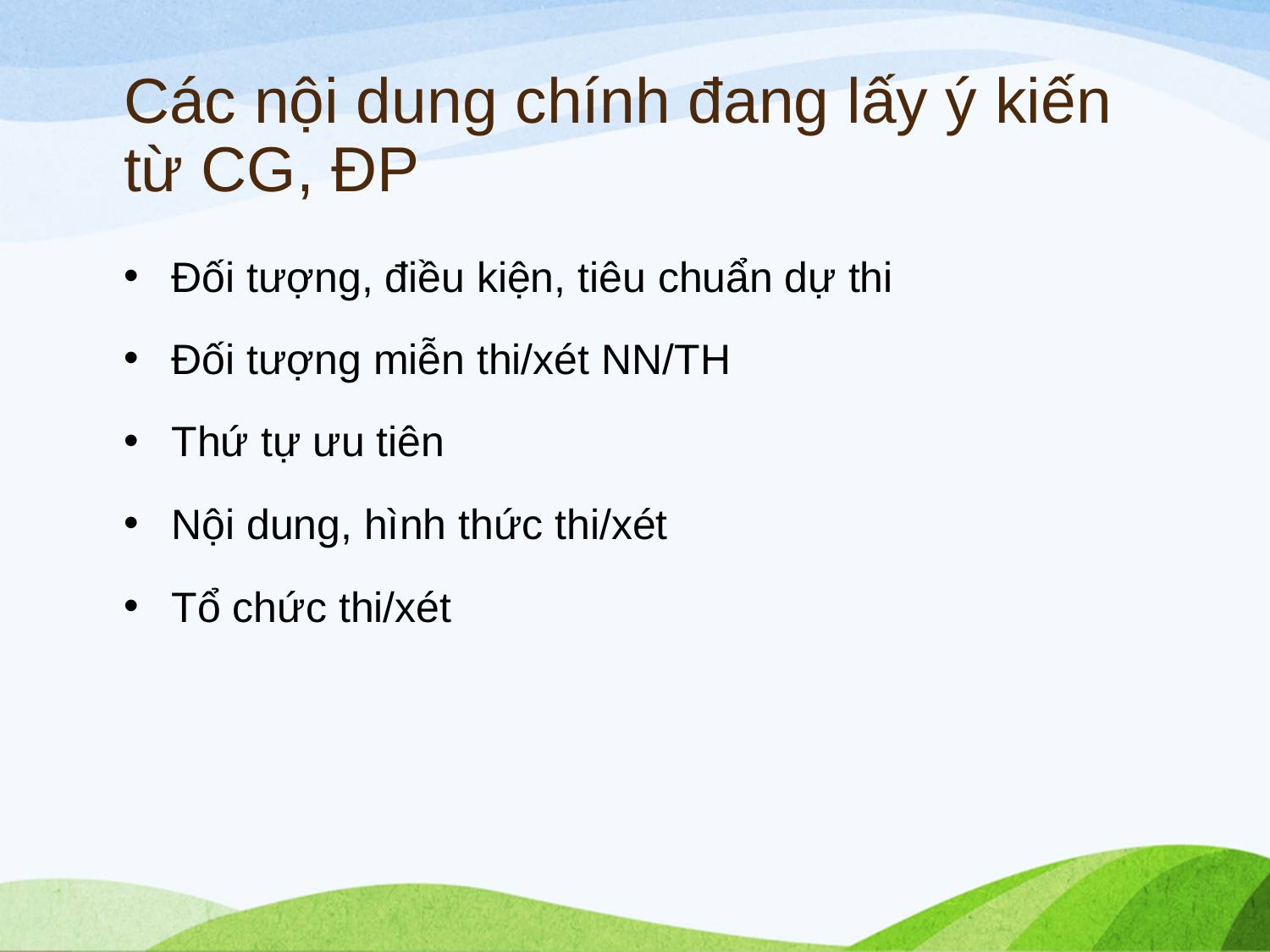

# Các nội dung chính đang lấy ý kiến từ CG, ĐP
Đối tượng, điều kiện, tiêu chuẩn dự thi
Đối tượng miễn thi/xét NN/TH
Thứ tự ưu tiên
Nội dung, hình thức thi/xét
Tổ chức thi/xét